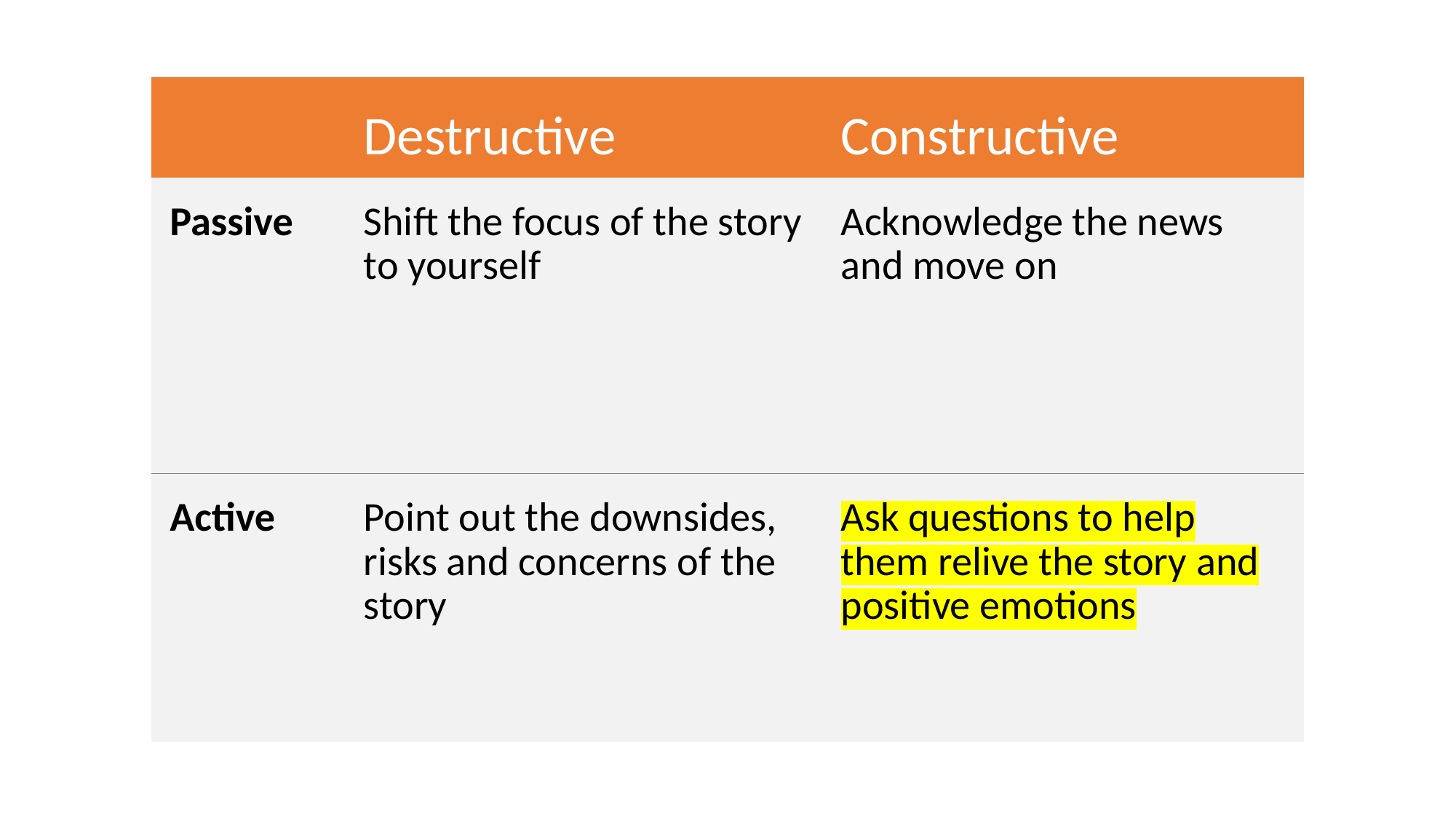

|  | Destructive | Constructive |
| --- | --- | --- |
| Passive | Shift the focus of the story to yourself | Acknowledge the news and move on |
| Active | Point out the downsides, risks and concerns of the story | Ask questions to help them relive the story and positive emotions |